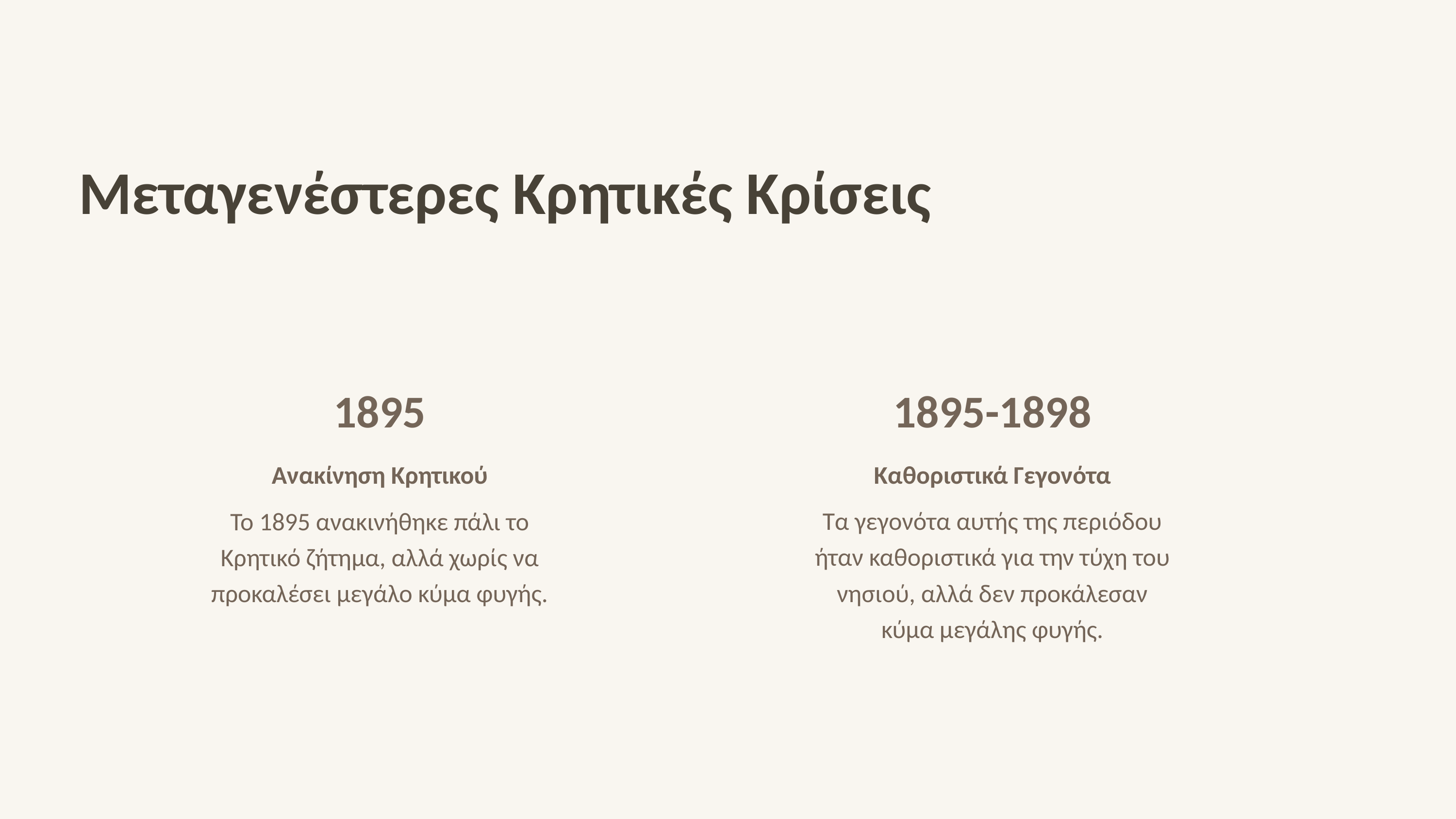

Μεταγενέστερες Κρητικές Κρίσεις
1895-1898
1895
Καθοριστικά Γεγονότα
Ανακίνηση Κρητικού
Τα γεγονότα αυτής της περιόδου ήταν καθοριστικά για την τύχη του νησιού, αλλά δεν προκάλεσαν κύμα μεγάλης φυγής.
Το 1895 ανακινήθηκε πάλι το Κρητικό ζήτημα, αλλά χωρίς να προκαλέσει μεγάλο κύμα φυγής.